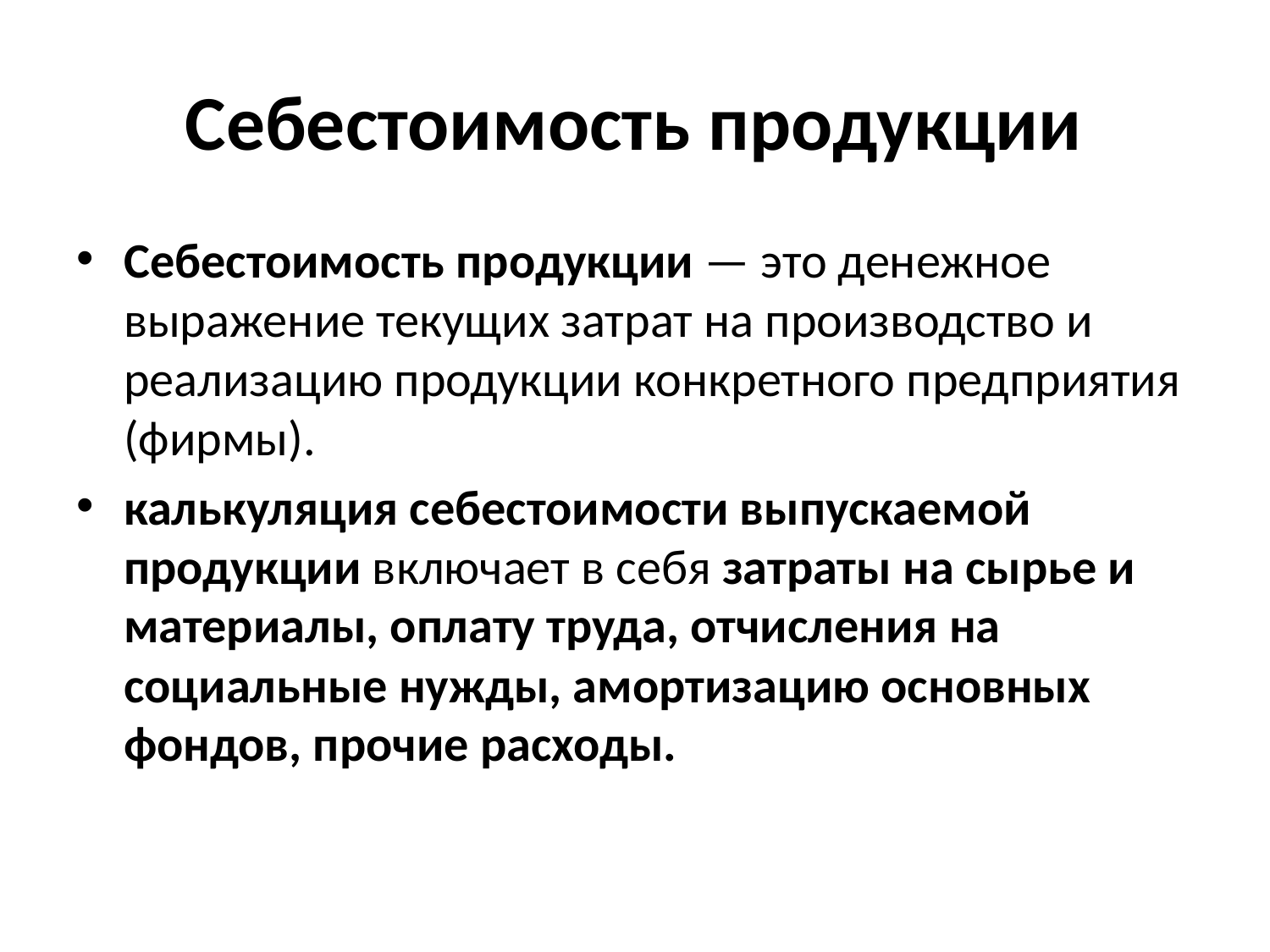

# Себестоимость продукции
Себестоимость продукции — это денежное выражение текущих затрат на производство и реализацию продукции конкретного предприятия (фирмы).
калькуляция себестоимости выпускаемой продукции включает в себя затраты на сырье и материалы, оплату труда, отчисления на социальные нужды, амортизацию основных фондов, прочие расходы.